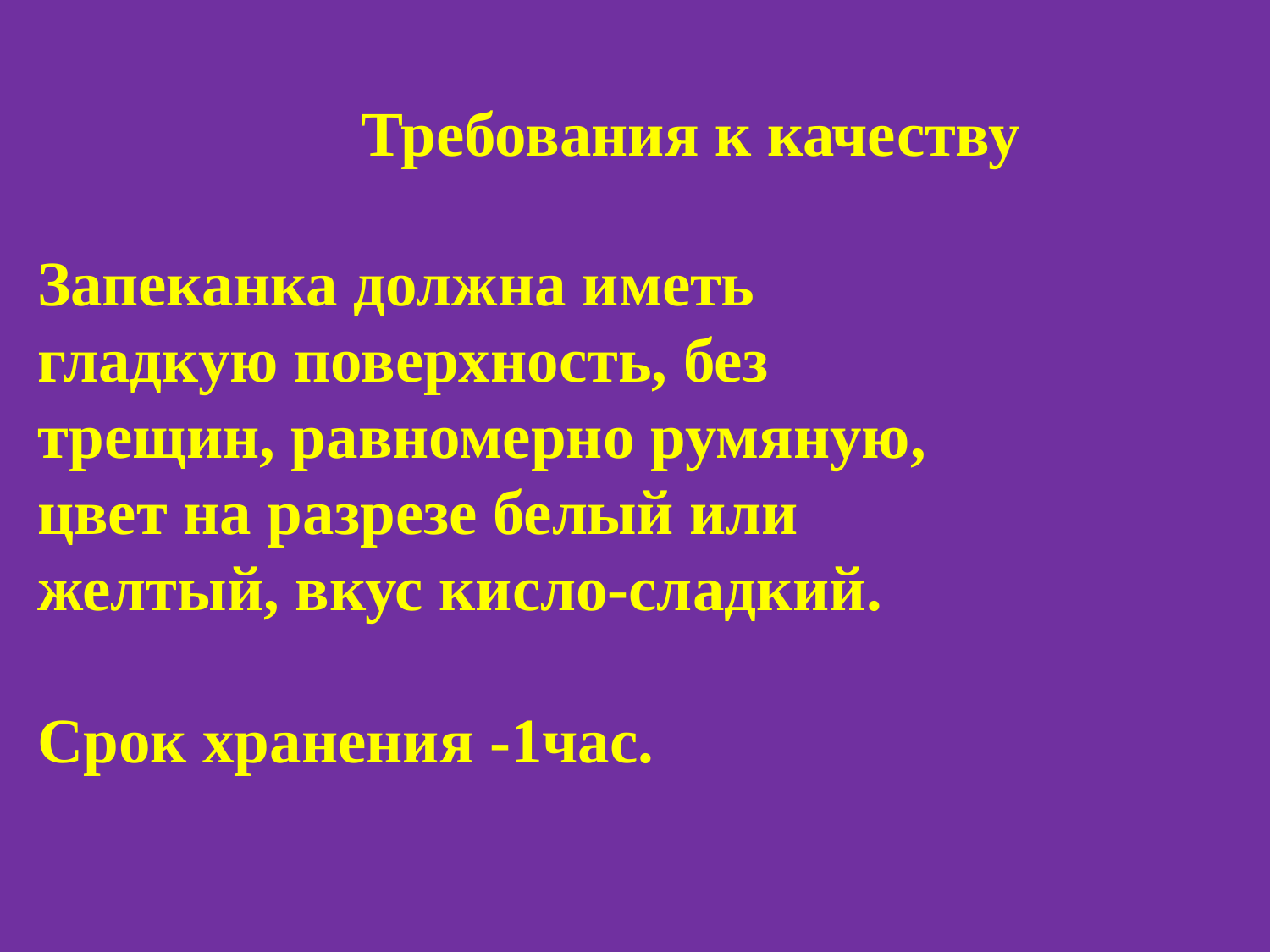

Требования к качеству

Запеканка должна иметь гладкую поверхность, без трещин, равномерно румяную, цвет на разрезе белый или желтый, вкус кисло-сладкий.

Срок хранения -1час.